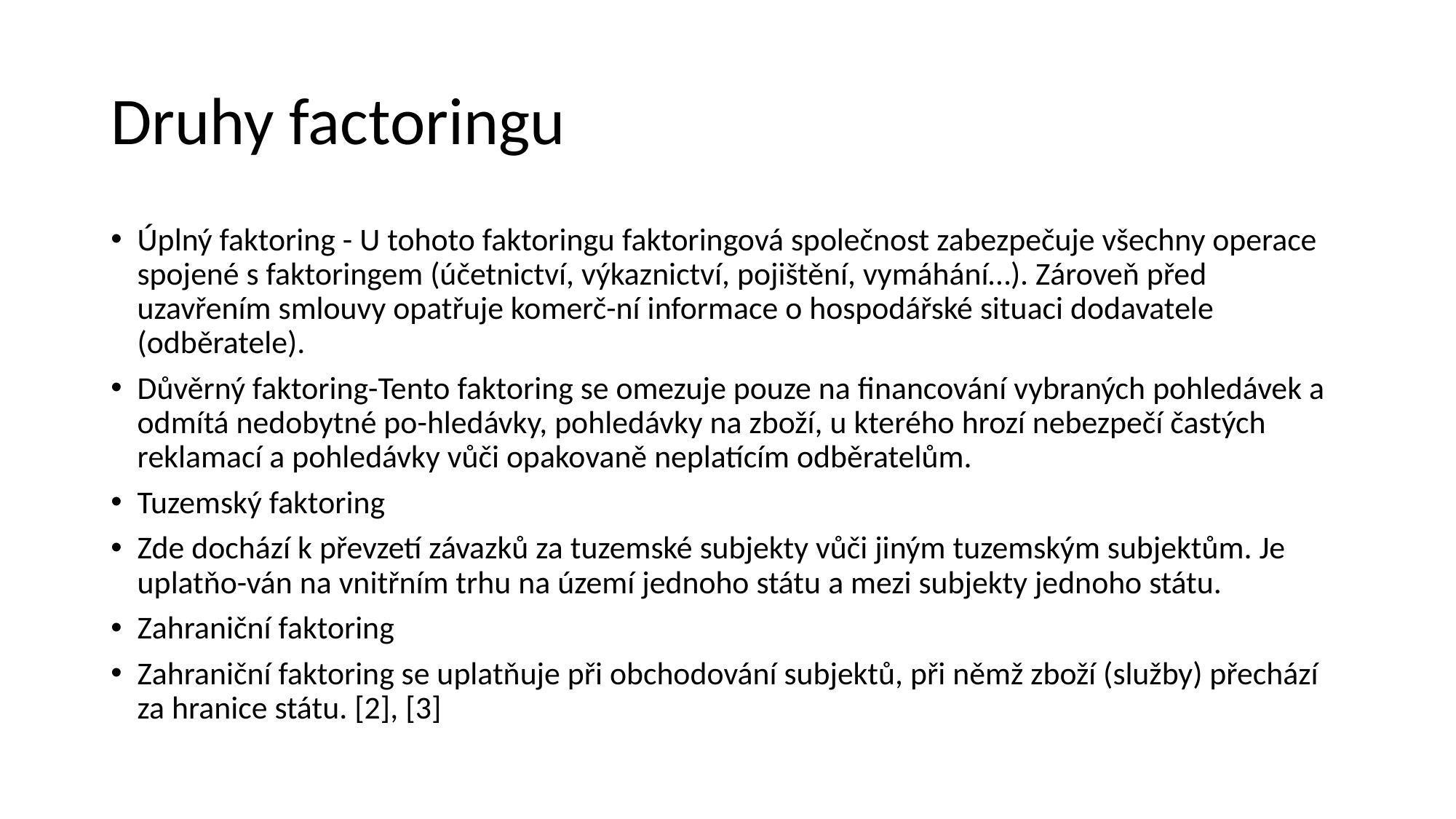

# Druhy factoringu
Úplný faktoring - U tohoto faktoringu faktoringová společnost zabezpečuje všechny operace spojené s faktoringem (účetnictví, výkaznictví, pojištění, vymáhání…). Zároveň před uzavřením smlouvy opatřuje komerč-ní informace o hospodářské situaci dodavatele (odběratele).
Důvěrný faktoring-Tento faktoring se omezuje pouze na financování vybraných pohledávek a odmítá nedobytné po-hledávky, pohledávky na zboží, u kterého hrozí nebezpečí častých reklamací a pohledávky vůči opakovaně neplatícím odběratelům.
Tuzemský faktoring
Zde dochází k převzetí závazků za tuzemské subjekty vůči jiným tuzemským subjektům. Je uplatňo-ván na vnitřním trhu na území jednoho státu a mezi subjekty jednoho státu.
Zahraniční faktoring
Zahraniční faktoring se uplatňuje při obchodování subjektů, při němž zboží (služby) přechází za hranice státu. [2], [3]